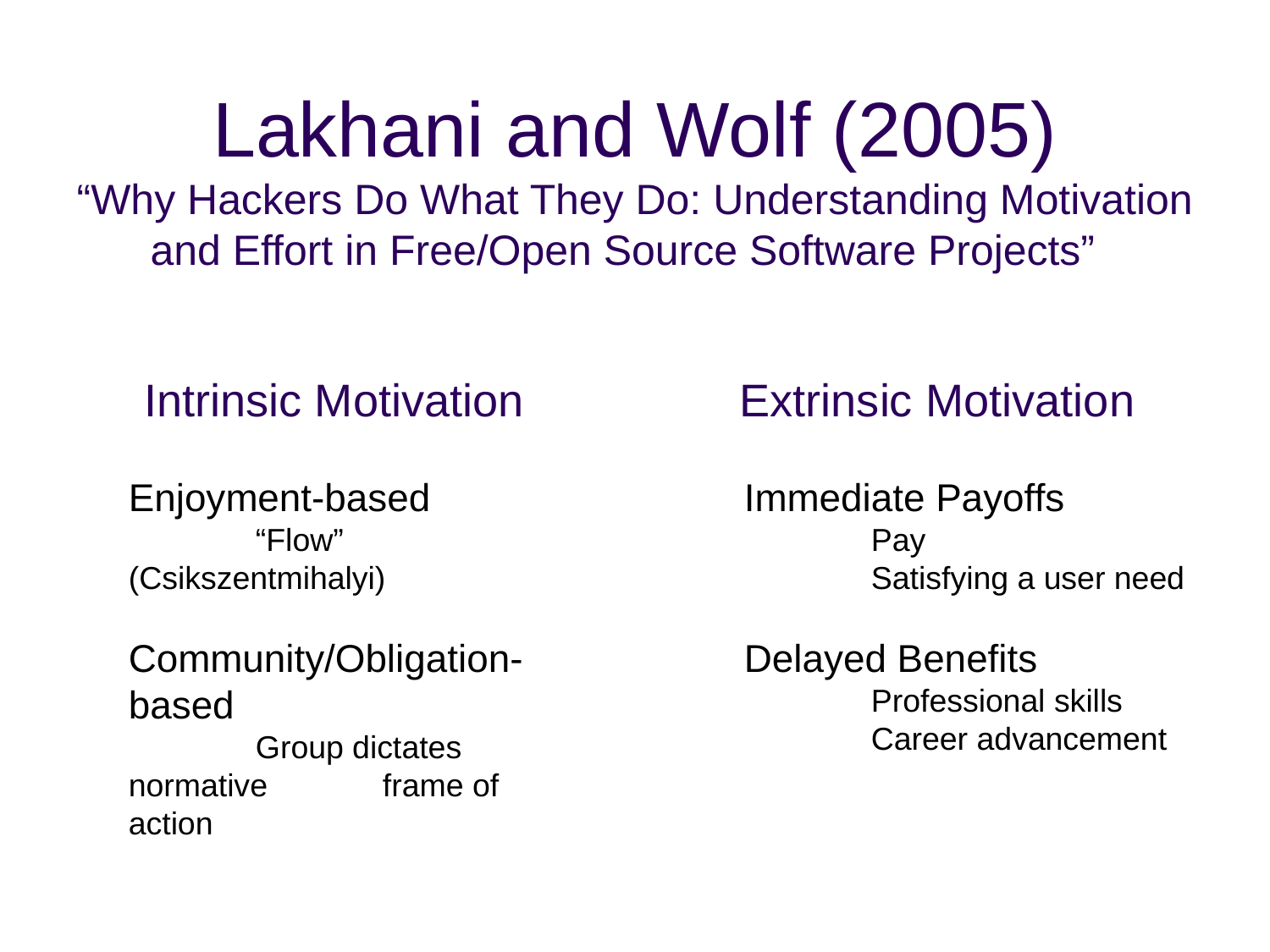

Lakhani and Wolf (2005)
“Why Hackers Do What They Do: Understanding Motivation and Effort in Free/Open Source Software Projects”
Intrinsic Motivation
Extrinsic Motivation
Enjoyment-based
	“Flow” (Csikszentmihalyi)

Community/Obligation-based
	Group dictates normative 	frame of action
Immediate Payoffs
	Pay
	Satisfying a user need

Delayed Benefits
	Professional skills
	Career advancement